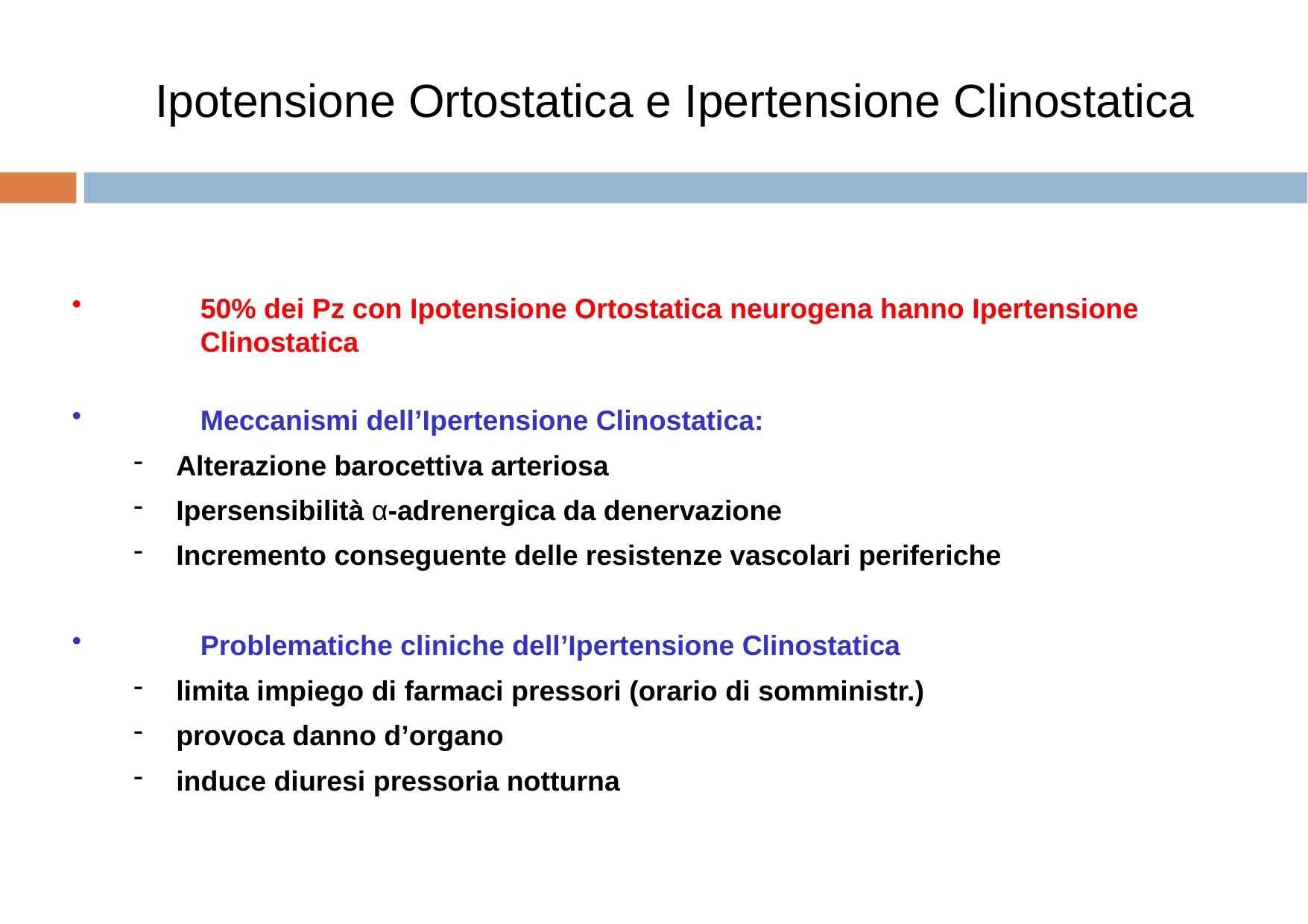

Ipotensione Ortostatica e Ipertensione Clinostatica
50% dei Pz con Ipotensione Ortostatica neurogena hanno Ipertensione Clinostatica

Meccanismi dell’Ipertensione Clinostatica:
Alterazione barocettiva arteriosa
Ipersensibilità α-adrenergica da denervazione
Incremento conseguente delle resistenze vascolari periferiche

Problematiche cliniche dell’Ipertensione Clinostatica
limita impiego di farmaci pressori (orario di somministr.)
provoca danno d’organo
induce diuresi pressoria notturna